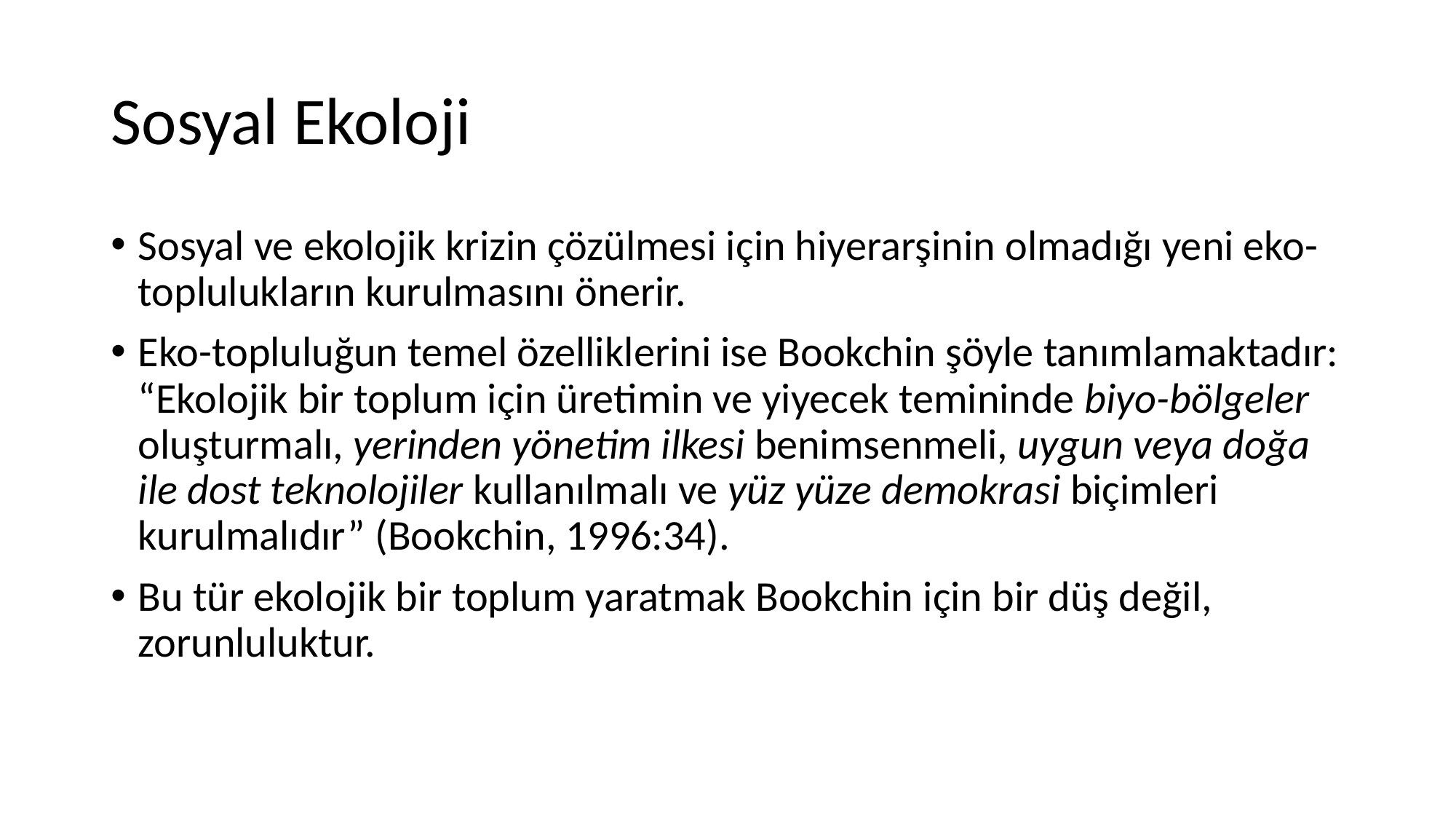

# Sosyal Ekoloji
Sosyal ve ekolojik krizin çözülmesi için hiyerarşinin olmadığı yeni eko-toplulukla­rın kurulmasını önerir.
Eko-topluluğun temel özelliklerini ise Bookchin şöyle tanımlamaktadır: “Ekolojik bir toplum için üretimin ve yiyecek temininde biyo-bölgeler oluşturmalı, yerinden yöne­tim ilkesi benimsenmeli, uygun veya doğa ile dost teknolojiler kullanılmalı ve yüz yüze demokrasi biçimleri kurulmalıdır” (Bookchin, 1996:34).
Bu tür ekolojik bir toplum yaratmak Bookchin için bir düş değil, zorunluluktur.